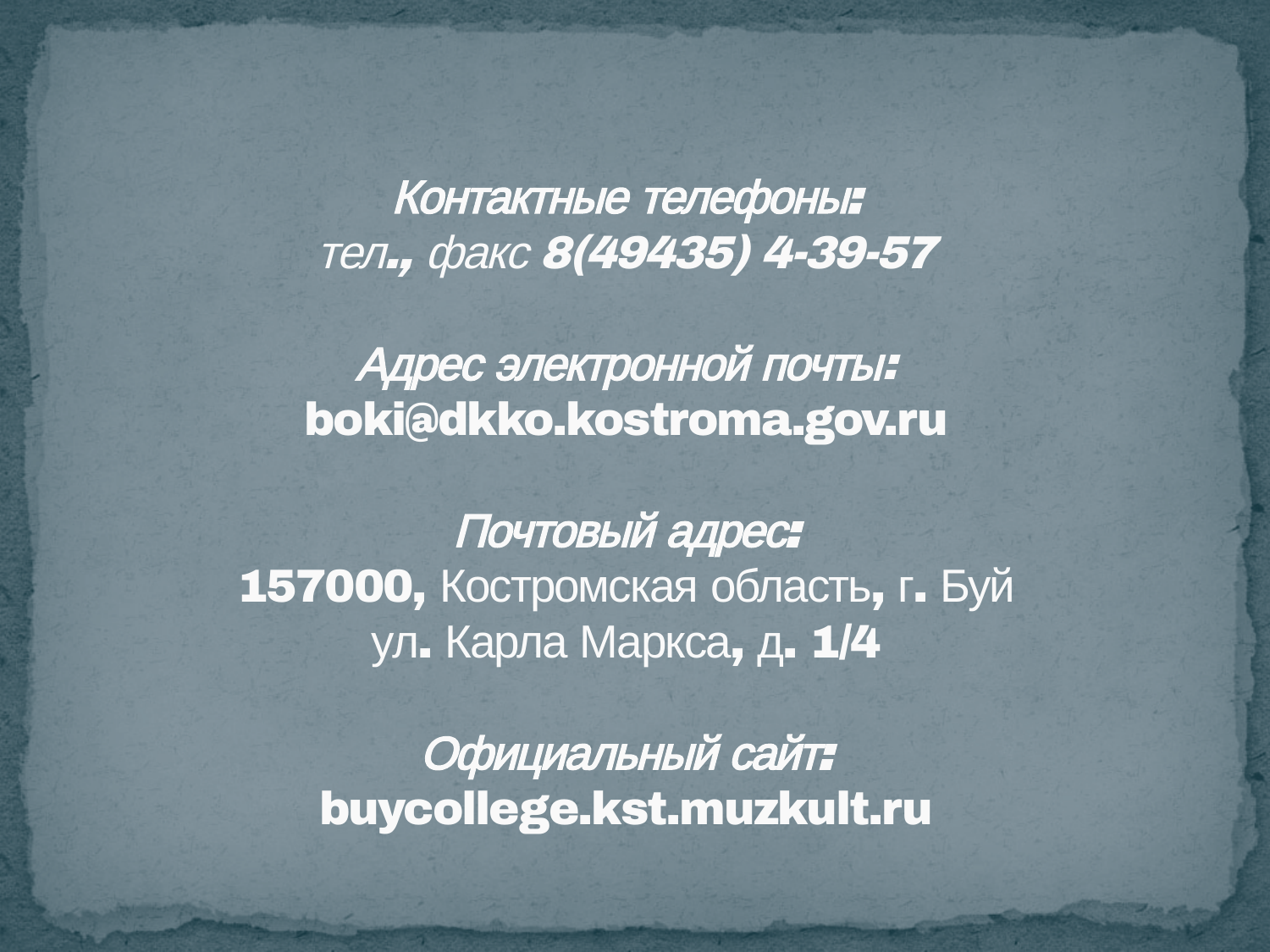

# Контактные телефоны: тел., факс 8(49435) 4-39-57   Адрес электронной почты: boki@dkko.kostroma.gov.ru   Почтовый адрес: 157000, Костромская область, г. Буй ул. Карла Маркса, д. 1/4   Официальный сайт: buycollege.kst.muzkult.ru

### Chart

| Category |
|---|